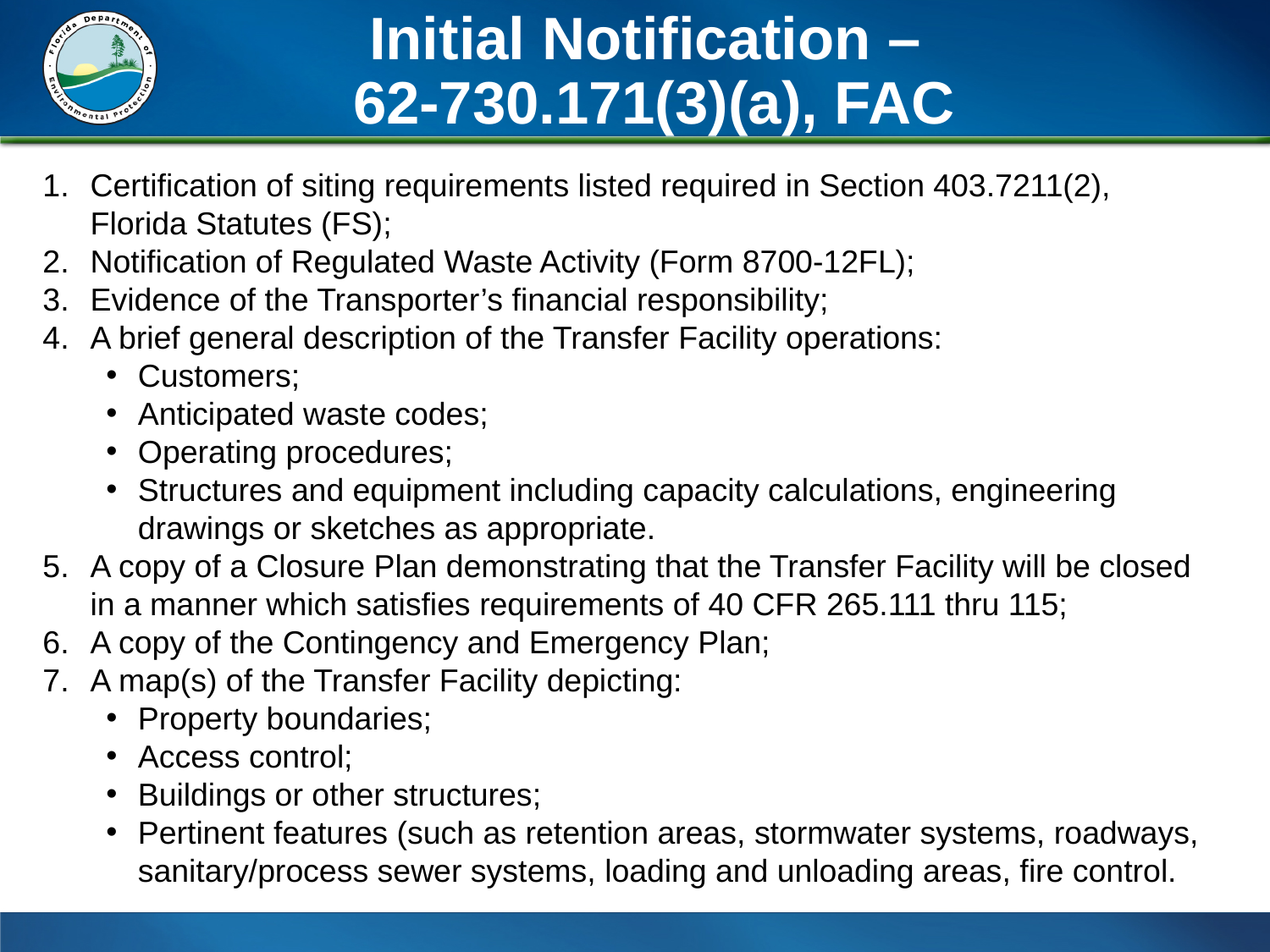

# Initial Notification – 62-730.171(3)(a), FAC
Certification of siting requirements listed required in Section 403.7211(2), Florida Statutes (FS);
Notification of Regulated Waste Activity (Form 8700-12FL);
Evidence of the Transporter’s financial responsibility;
A brief general description of the Transfer Facility operations:
Customers;
Anticipated waste codes;
Operating procedures;
Structures and equipment including capacity calculations, engineering drawings or sketches as appropriate.
A copy of a Closure Plan demonstrating that the Transfer Facility will be closed in a manner which satisfies requirements of 40 CFR 265.111 thru 115;
A copy of the Contingency and Emergency Plan;
A map(s) of the Transfer Facility depicting:
Property boundaries;
Access control;
Buildings or other structures;
Pertinent features (such as retention areas, stormwater systems, roadways, sanitary/process sewer systems, loading and unloading areas, fire control.